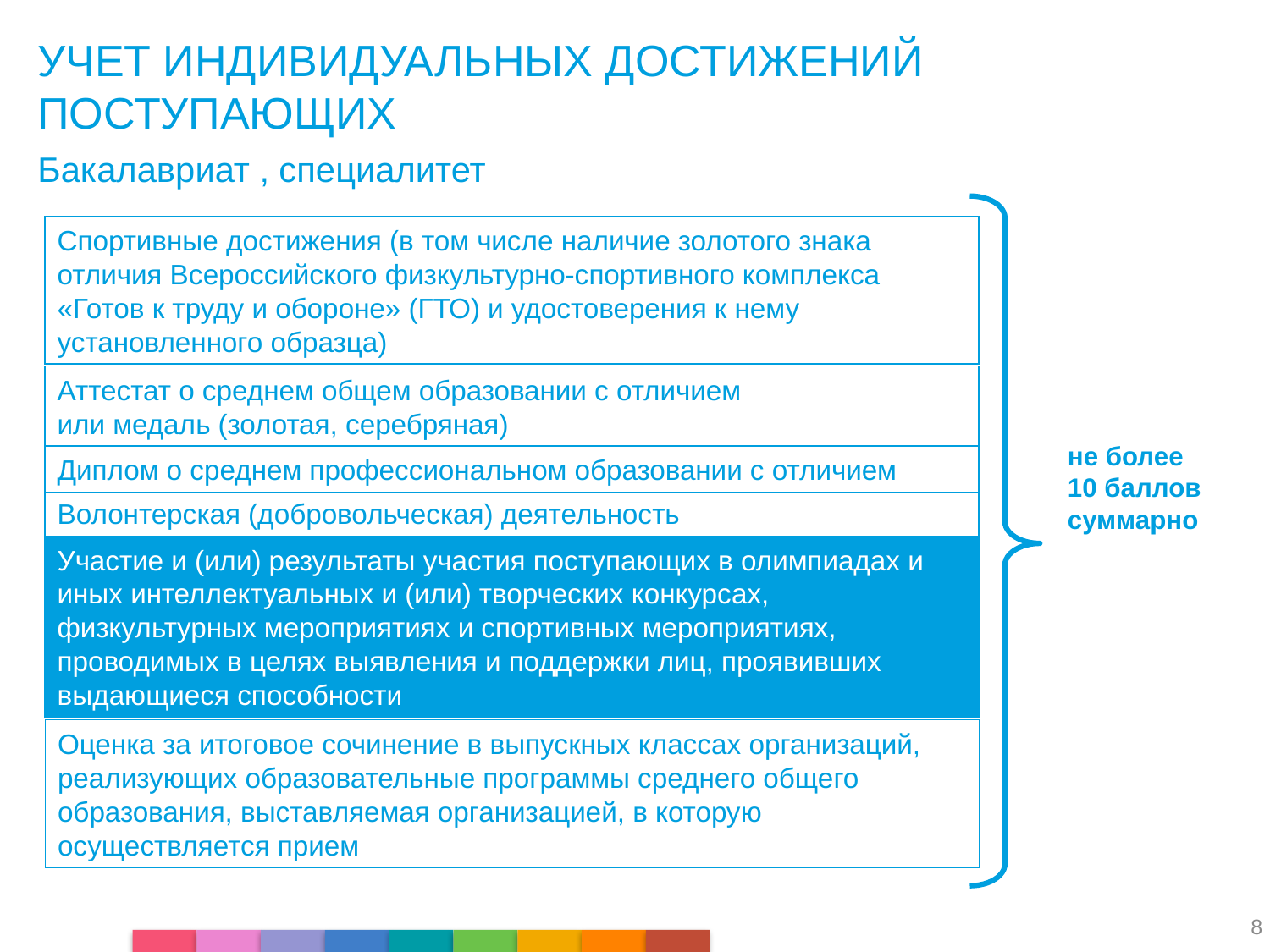

УЧЕТ ИНДИВИДУАЛЬНЫХ ДОСТИЖЕНИЙ ПОСТУПАЮЩИХ
Бакалавриат , специалитет

Спортивные достижения (в том числе наличие золотого знака отличия Всероссийского физкультурно-спортивного комплекса «Готов к труду и обороне» (ГТО) и удостоверения к нему установленного образца)
Аттестат о среднем общем образовании с отличием
или медаль (золотая, серебряная)
не более
10 баллов суммарно
Диплом о среднем профессиональном образовании с отличием
Волонтерская (добровольческая) деятельность
Участие и (или) результаты участия поступающих в олимпиадах и иных интеллектуальных и (или) творческих конкурсах, физкультурных мероприятиях и спортивных мероприятиях, проводимых в целях выявления и поддержки лиц, проявивших выдающиеся способности
Оценка за итоговое сочинение в выпускных классах организаций, реализующих образовательные программы среднего общего образования, выставляемая организацией, в которую осуществляется прием
8